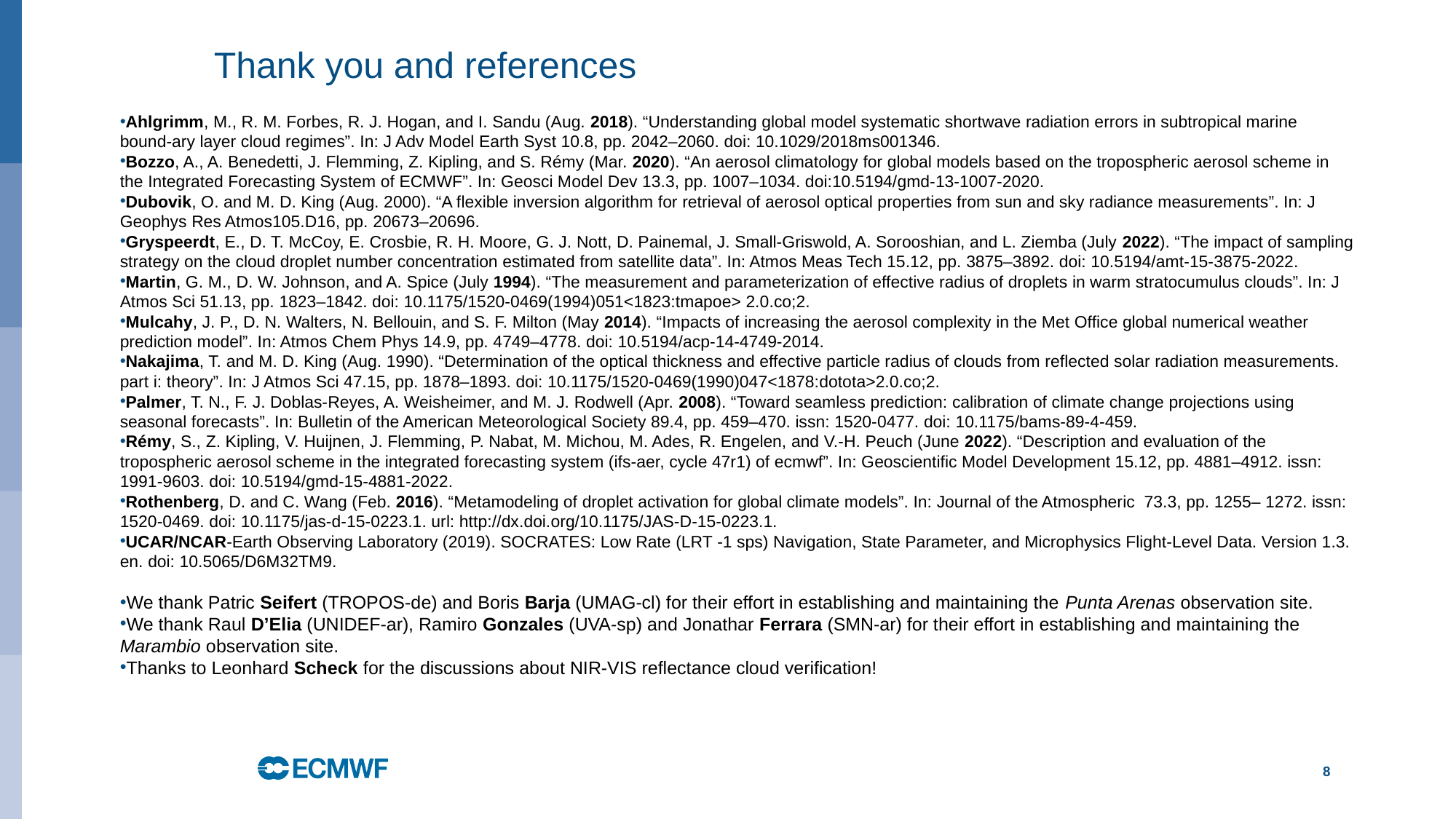

# Thank you and references
Ahlgrimm, M., R. M. Forbes, R. J. Hogan, and I. Sandu (Aug. 2018). “Understanding global model systematic shortwave radiation errors in subtropical marine bound-ary layer cloud regimes”. In: J Adv Model Earth Syst 10.8, pp. 2042–2060. doi: 10.1029/2018ms001346.
Bozzo, A., A. Benedetti, J. Flemming, Z. Kipling, and S. Rémy (Mar. 2020). “An aerosol climatology for global models based on the tropospheric aerosol scheme in the Integrated Forecasting System of ECMWF”. In: Geosci Model Dev 13.3, pp. 1007–1034. doi:10.5194/gmd-13-1007-2020.
Dubovik, O. and M. D. King (Aug. 2000). “A flexible inversion algorithm for retrieval of aerosol optical properties from sun and sky radiance measurements”. In: J Geophys Res Atmos105.D16, pp. 20673–20696.
Gryspeerdt, E., D. T. McCoy, E. Crosbie, R. H. Moore, G. J. Nott, D. Painemal, J. Small-Griswold, A. Sorooshian, and L. Ziemba (July 2022). “The impact of sampling strategy on the cloud droplet number concentration estimated from satellite data”. In: Atmos Meas Tech 15.12, pp. 3875–3892. doi: 10.5194/amt-15-3875-2022.
Martin, G. M., D. W. Johnson, and A. Spice (July 1994). “The measurement and parameterization of effective radius of droplets in warm stratocumulus clouds”. In: J Atmos Sci 51.13, pp. 1823–1842. doi: 10.1175/1520-0469(1994)051<1823:tmapoe> 2.0.co;2.
Mulcahy, J. P., D. N. Walters, N. Bellouin, and S. F. Milton (May 2014). “Impacts of increasing the aerosol complexity in the Met Office global numerical weather prediction model”. In: Atmos Chem Phys 14.9, pp. 4749–4778. doi: 10.5194/acp-14-4749-2014.
Nakajima, T. and M. D. King (Aug. 1990). “Determination of the optical thickness and effective particle radius of clouds from reflected solar radiation measurements. part i: theory”. In: J Atmos Sci 47.15, pp. 1878–1893. doi: 10.1175/1520-0469(1990)047<1878:dotota>2.0.co;2.
Palmer, T. N., F. J. Doblas-Reyes, A. Weisheimer, and M. J. Rodwell (Apr. 2008). “Toward seamless prediction: calibration of climate change projections using seasonal forecasts”. In: Bulletin of the American Meteorological Society 89.4, pp. 459–470. issn: 1520-0477. doi: 10.1175/bams-89-4-459.
Rémy, S., Z. Kipling, V. Huijnen, J. Flemming, P. Nabat, M. Michou, M. Ades, R. Engelen, and V.-H. Peuch (June 2022). “Description and evaluation of the tropospheric aerosol scheme in the integrated forecasting system (ifs-aer, cycle 47r1) of ecmwf”. In: Geoscientific Model Development 15.12, pp. 4881–4912. issn: 1991-9603. doi: 10.5194/gmd-15-4881-2022.
Rothenberg, D. and C. Wang (Feb. 2016). “Metamodeling of droplet activation for global climate models”. In: Journal of the Atmospheric  73.3, pp. 1255– 1272. issn: 1520-0469. doi: 10.1175/jas-d-15-0223.1. url: http://dx.doi.org/10.1175/JAS-D-15-0223.1.
UCAR/NCAR-Earth Observing Laboratory (2019). SOCRATES: Low Rate (LRT -1 sps) Navigation, State Parameter, and Microphysics Flight-Level Data. Version 1.3. en. doi: 10.5065/D6M32TM9.

We thank Patric Seifert (TROPOS-de) and Boris Barja (UMAG-cl) for their effort in establishing and maintaining the Punta Arenas observation site.
We thank Raul D’Elia (UNIDEF-ar), Ramiro Gonzales (UVA-sp) and Jonathar Ferrara (SMN-ar) for their effort in establishing and maintaining the Marambio observation site.
Thanks to Leonhard Scheck for the discussions about NIR-VIS reflectance cloud verification!

8